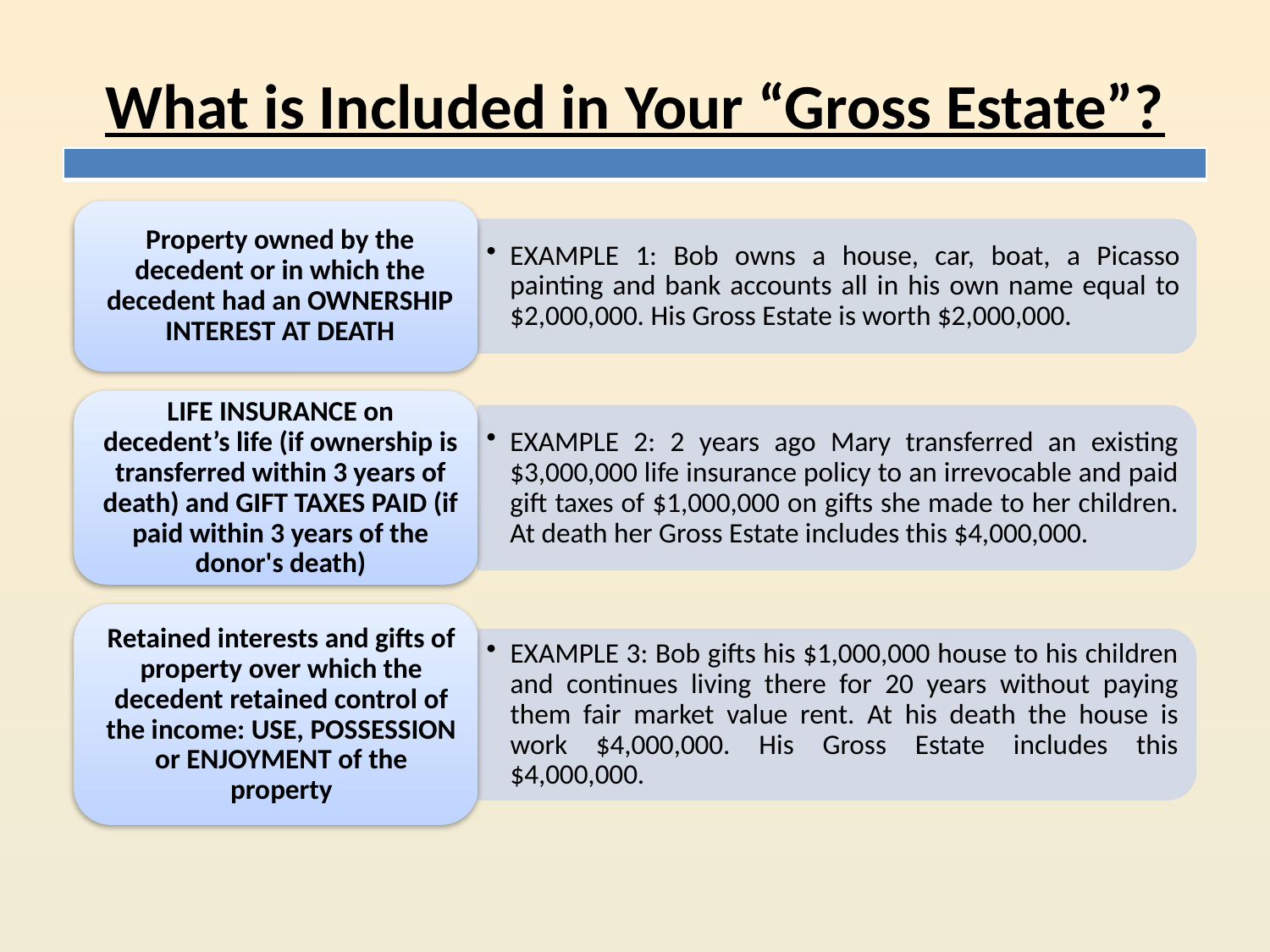

# What is Included in Your “Gross Estate”?
|  |
| --- |
EXAMPLE 1: Bob owns a house, car, boat, a Picasso painting and bank accounts all in his own name equal to $2,000,000. His Gross Estate is worth $2,000,000.
Property owned by the decedent or in which the decedent had an OWNERSHIP INTEREST AT DEATH
EXAMPLE 2: 2 years ago Mary transferred an existing $3,000,000 life insurance policy to an irrevocable and paid gift taxes of $1,000,000 on gifts she made to her children. At death her Gross Estate includes this $4,000,000.
LIFE INSURANCE on decedent’s life (if ownership is transferred within 3 years of death) and GIFT TAXES PAID (if paid within 3 years of the donor's death)
EXAMPLE 3: Bob gifts his $1,000,000 house to his children and continues living there for 20 years without paying them fair market value rent. At his death the house is work $4,000,000. His Gross Estate includes this $4,000,000.
Retained interests and gifts of property over which the decedent retained control of the income: USE, POSSESSION or ENJOYMENT of the property